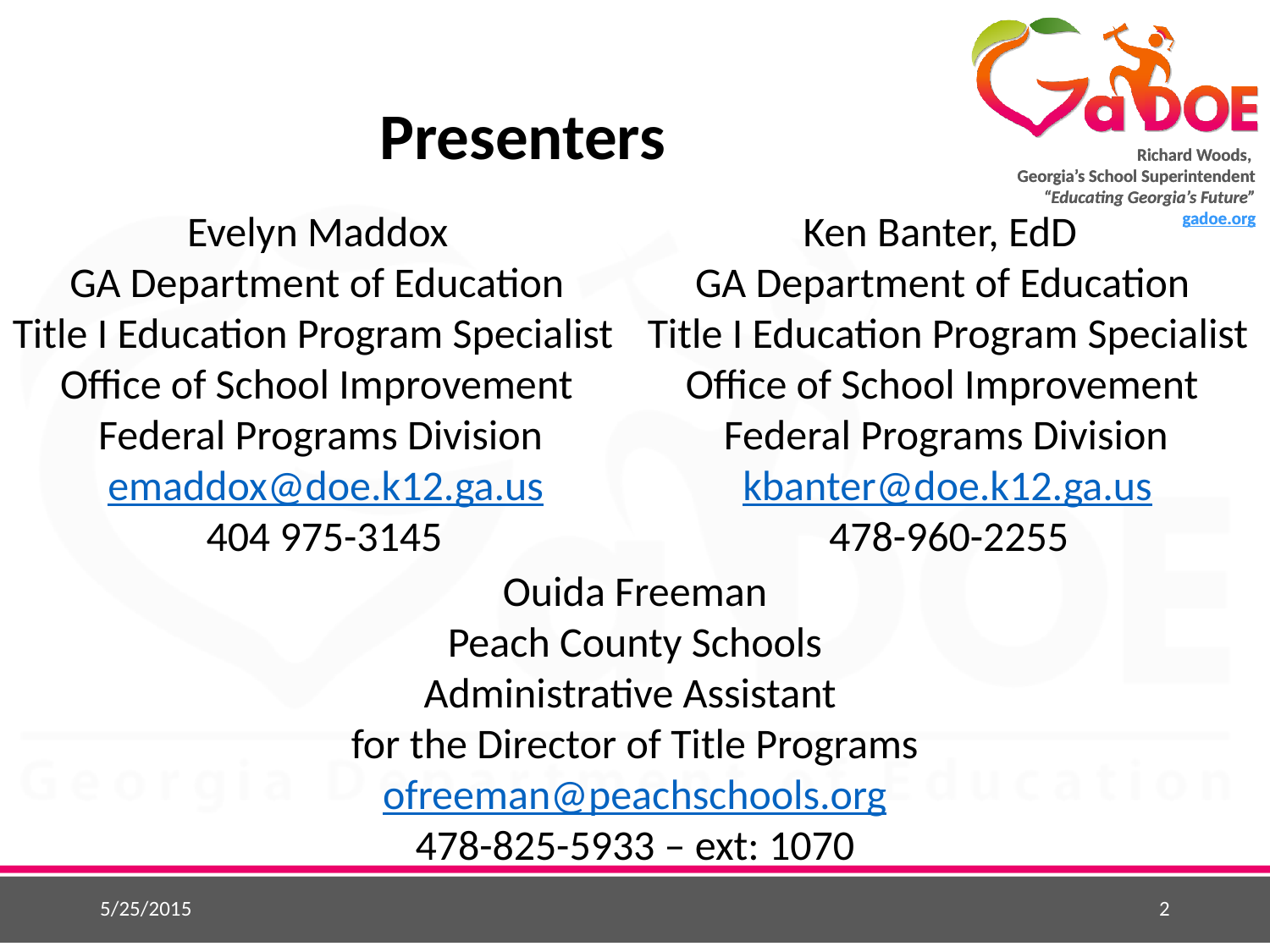

# Presenters
	     Evelyn Maddox			   Ken Banter, EdD
      GA Department of Education	     GA Department of Education
Title I Education Program Specialist	Title I Education Program Specialist
     Office of School Improvement	    Office of School Improvement
         Federal Programs Division	        Federal Programs Division
          emaddox@doe.k12.ga.us	          kbanter@doe.k12.ga.us
	       404 975-3145                                                                                       478-960-2255

Ouida Freeman
Peach County Schools
Administrative Assistant
for the Director of Title Programs
ofreeman@peachschools.org
478-825-5933 – ext: 1070

5/25/2015
2